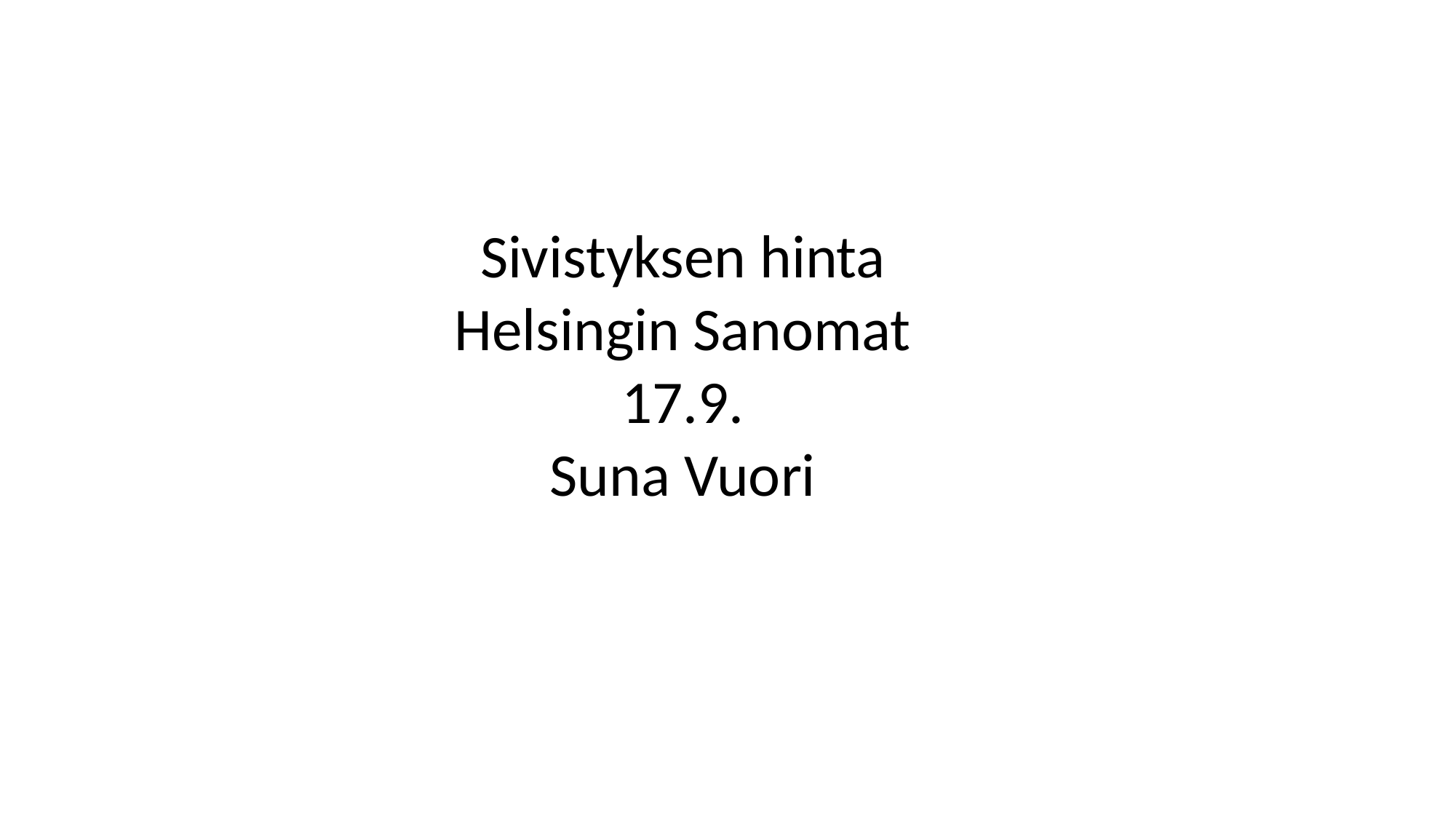

Sivistyksen hinta
Helsingin Sanomat
17.9.
Suna Vuori